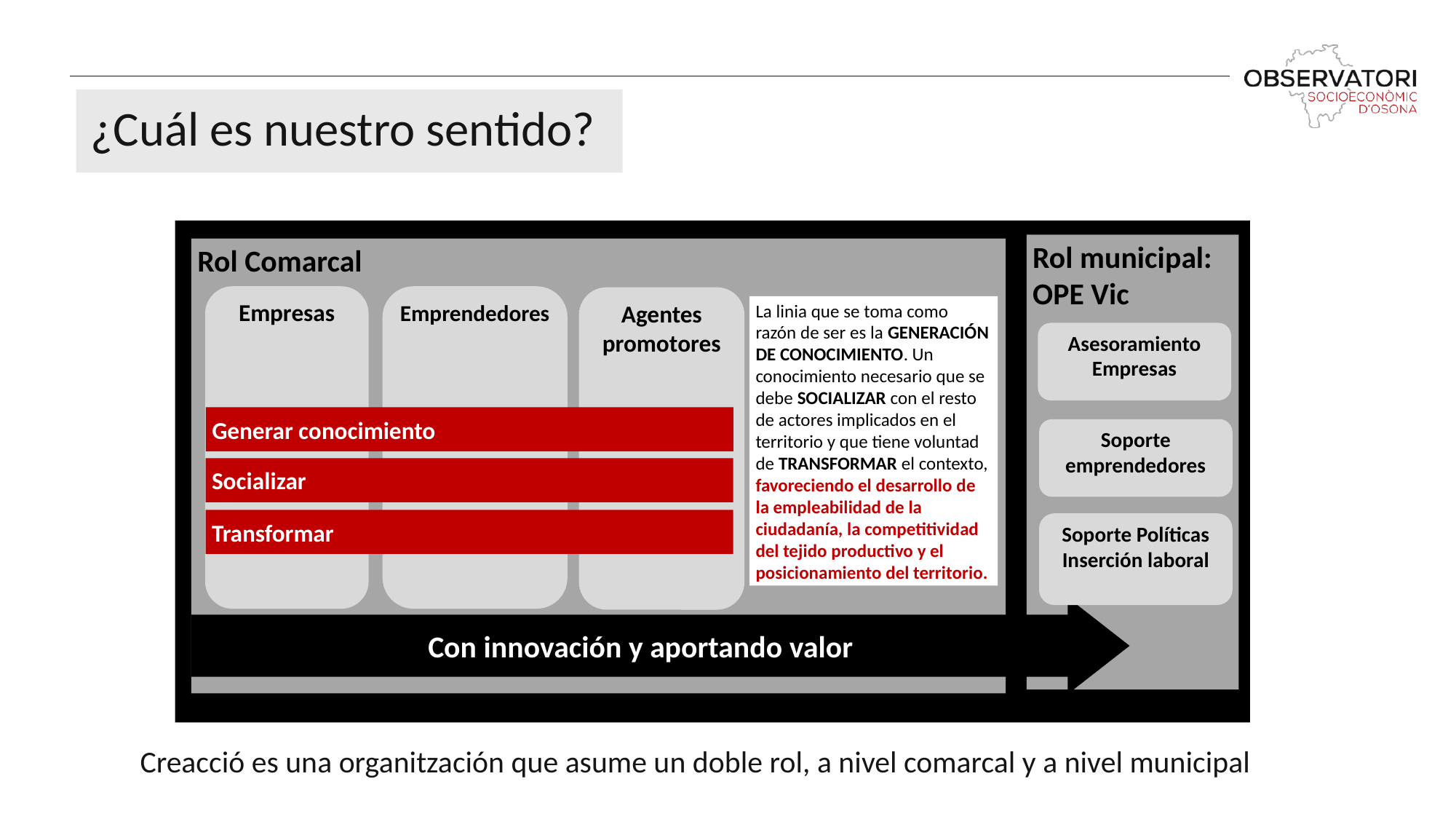

¿Cuál es nuestro sentido?

Rol municipal:
OPE Vic
Rol Comarcal
Empresas
Emprendedores
Agentes promotores
La linia que se toma como razón de ser es la GENERACIÓN DE CONOCIMIENTO. Un conocimiento necesario que se debe SOCIALIZAR con el resto de actores implicados en el territorio y que tiene voluntad de TRANSFORMAR el contexto, favoreciendo el desarrollo de la empleabilidad de la ciudadanía, la competitividad del tejido productivo y el posicionamiento del territorio.
Asesoramiento
Empresas
Generar conocimiento
Soporte emprendedores
Socializar
Transformar
Soporte Políticas Inserción laboral
Con innovación y aportando valor
Creacció es una organitzación que asume un doble rol, a nivel comarcal y a nivel municipal